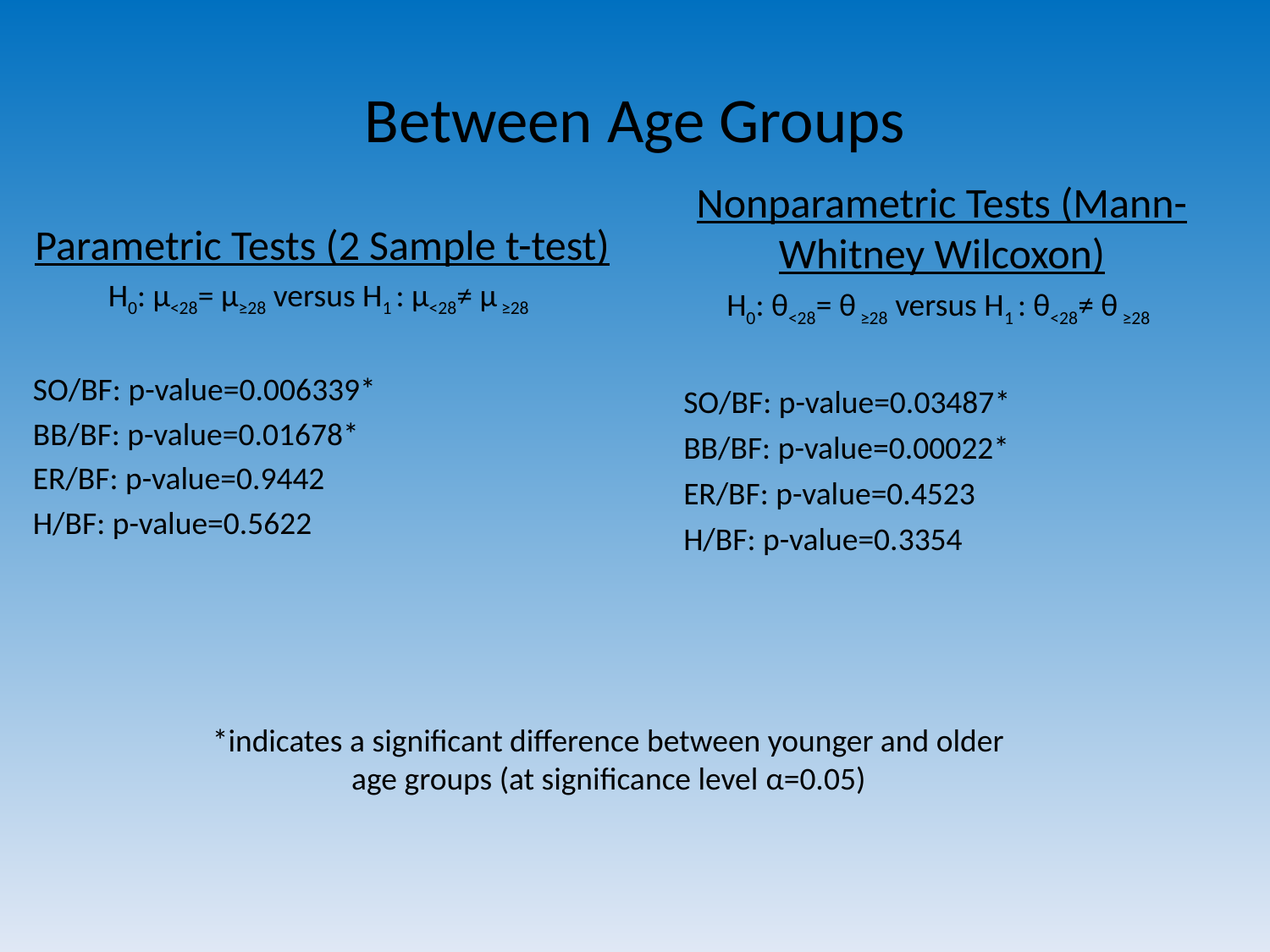

# Between Age Groups
Nonparametric Tests (Mann-Whitney Wilcoxon)
H0: θ<28= θ ≥28 versus H1 : θ<28≠ θ ≥28

     SO/BF: p-value=0.03487*
     BB/BF: p-value=0.00022*
     ER/BF: p-value=0.4523
     H/BF: p-value=0.3354
Parametric Tests (2 Sample t-test)
H0: μ<28= μ≥28 versus H1 : μ<28≠ μ ≥28

SO/BF: p-value=0.006339*
BB/BF: p-value=0.01678*
ER/BF: p-value=0.9442
H/BF: p-value=0.5622
*indicates a significant difference between younger and older age groups (at significance level α=0.05)